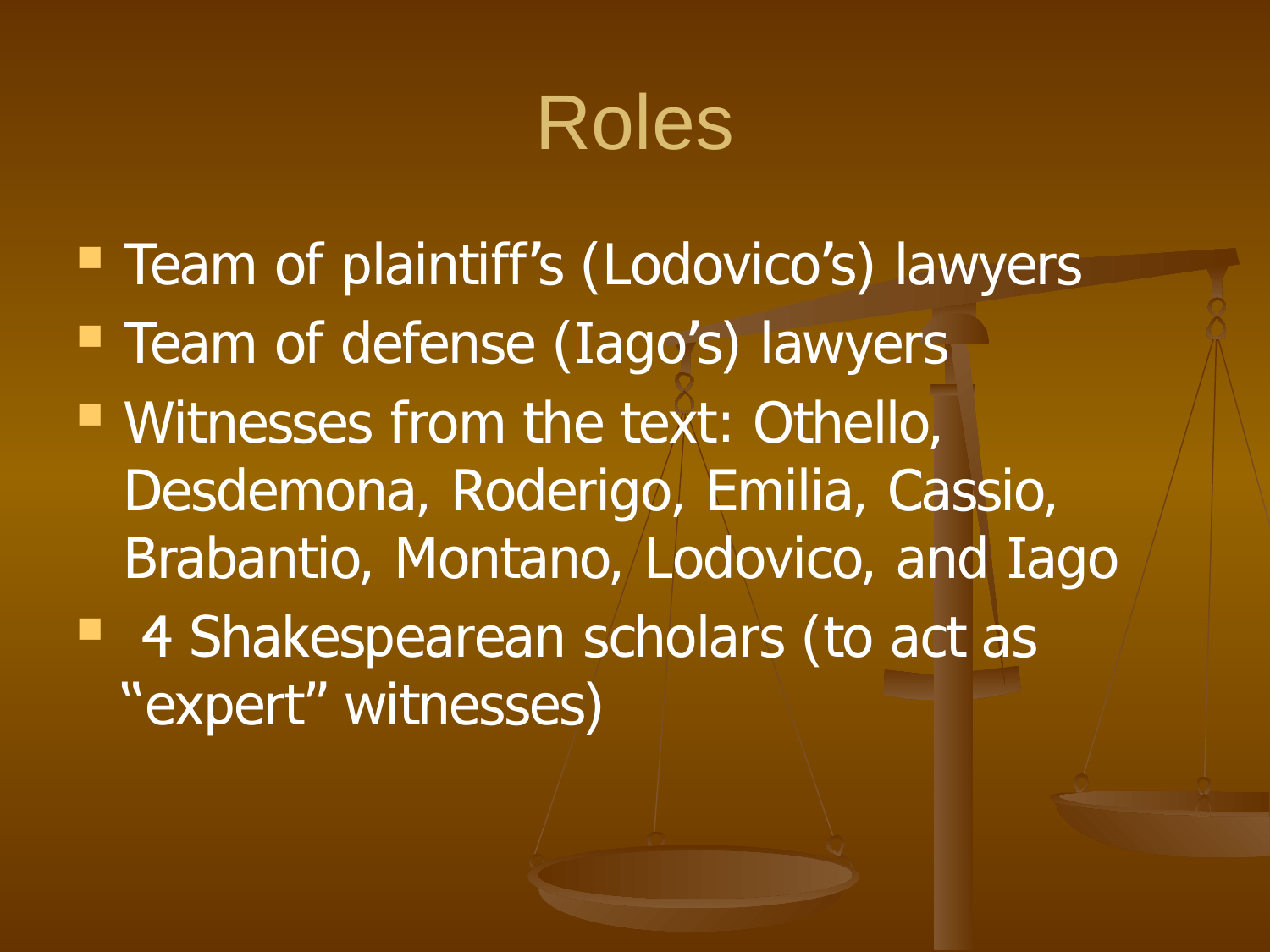

# Roles
Team of plaintiff’s (Lodovico’s) lawyers
Team of defense (Iago’s) lawyers
Witnesses from the text: Othello, Desdemona, Roderigo, Emilia, Cassio, Brabantio, Montano, Lodovico, and Iago
 4 Shakespearean scholars (to act as “expert” witnesses)